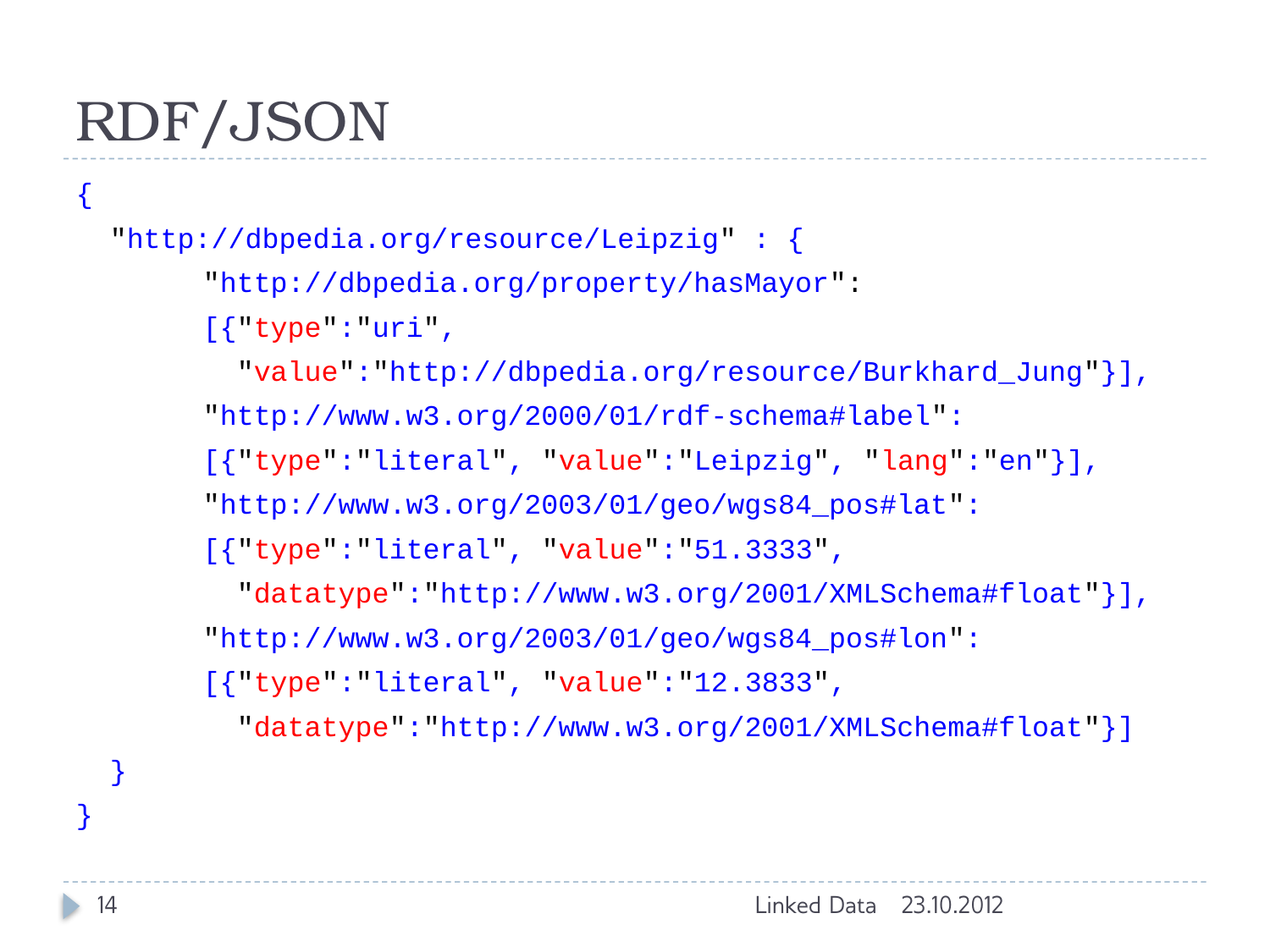

# RDF/JSON
{
  "http://dbpedia.org/resource/Leipzig" : {
	"http://dbpedia.org/property/hasMayor":
	[{"type":"uri",
	  "value":"http://dbpedia.org/resource/Burkhard_Jung"}],
	"http://www.w3.org/2000/01/rdf-schema#label":
	[{"type":"literal", "value":"Leipzig", "lang":"en"}],
	"http://www.w3.org/2003/01/geo/wgs84_pos#lat":
	[{"type":"literal", "value":"51.3333",
	  "datatype":"http://www.w3.org/2001/XMLSchema#float"}],
	"http://www.w3.org/2003/01/geo/wgs84_pos#lon":
	[{"type":"literal", "value":"12.3833",
	  "datatype":"http://www.w3.org/2001/XMLSchema#float"}]
  }
}
14
Linked Data
23.10.2012